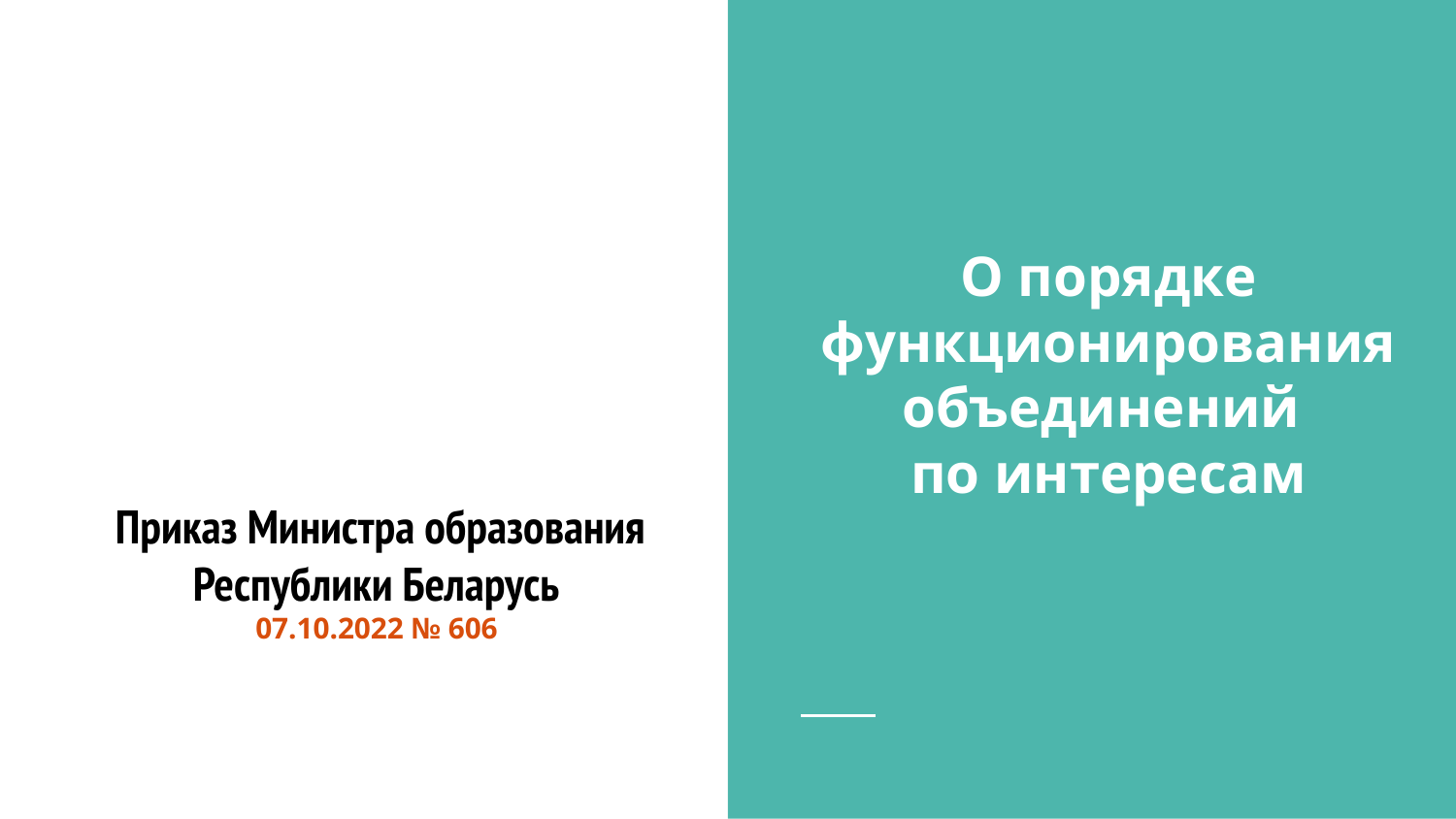

О порядке функционирования объединений
по интересам
# Приказ Министра образования Республики Беларусь 07.10.2022 № 606